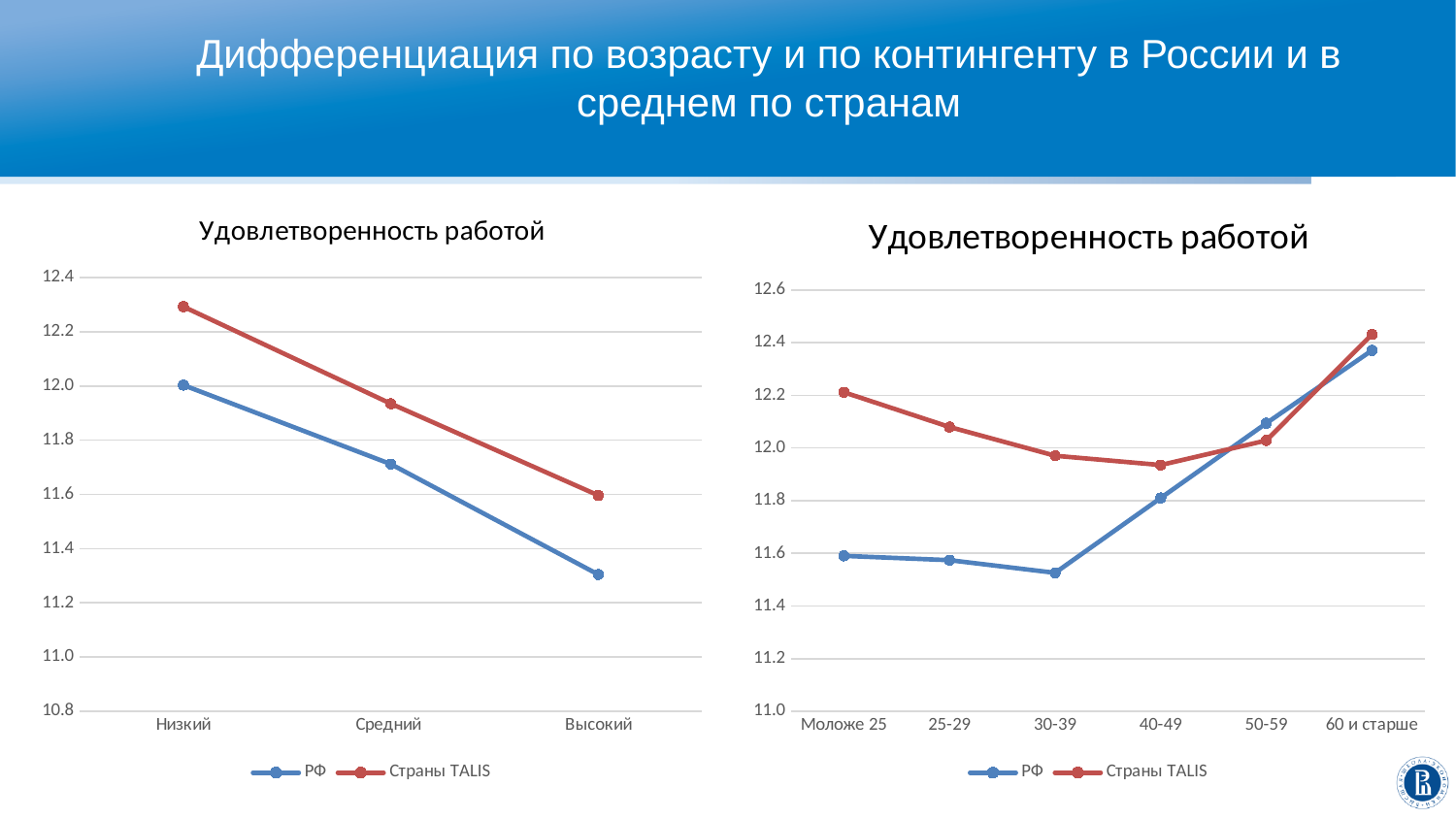

# Дифференциация по возрасту и по контингенту в России и в среднем по странам

### Chart: Удовлетворенность работой

| Category | РФ | Страны TALIS |
|---|---|---|
| Низкий | 12.00329284708717 | 12.292640325772707 |
| Средний  | 11.711934210496914 | 11.934827918558613 |
| Высокий | 11.304503802587766 | 11.596282223068794 |

### Chart: Удовлетворенность работой

| Category | РФ | Страны TALIS |
|---|---|---|
| Моложе 25 | 11.590268232474767 | 12.21191120020788 |
| 25-29 | 11.573891533988018 | 12.079984178626498 |
| 30-39 | 11.52596941872446 | 11.97066821902561 |
| 40-49 | 11.810100957039756 | 11.935507251455192 |
| 50-59 | 12.094326930202433 | 12.028864100373461 |
| 60 и старше | 12.37102861975338 | 12.431517693304226 |